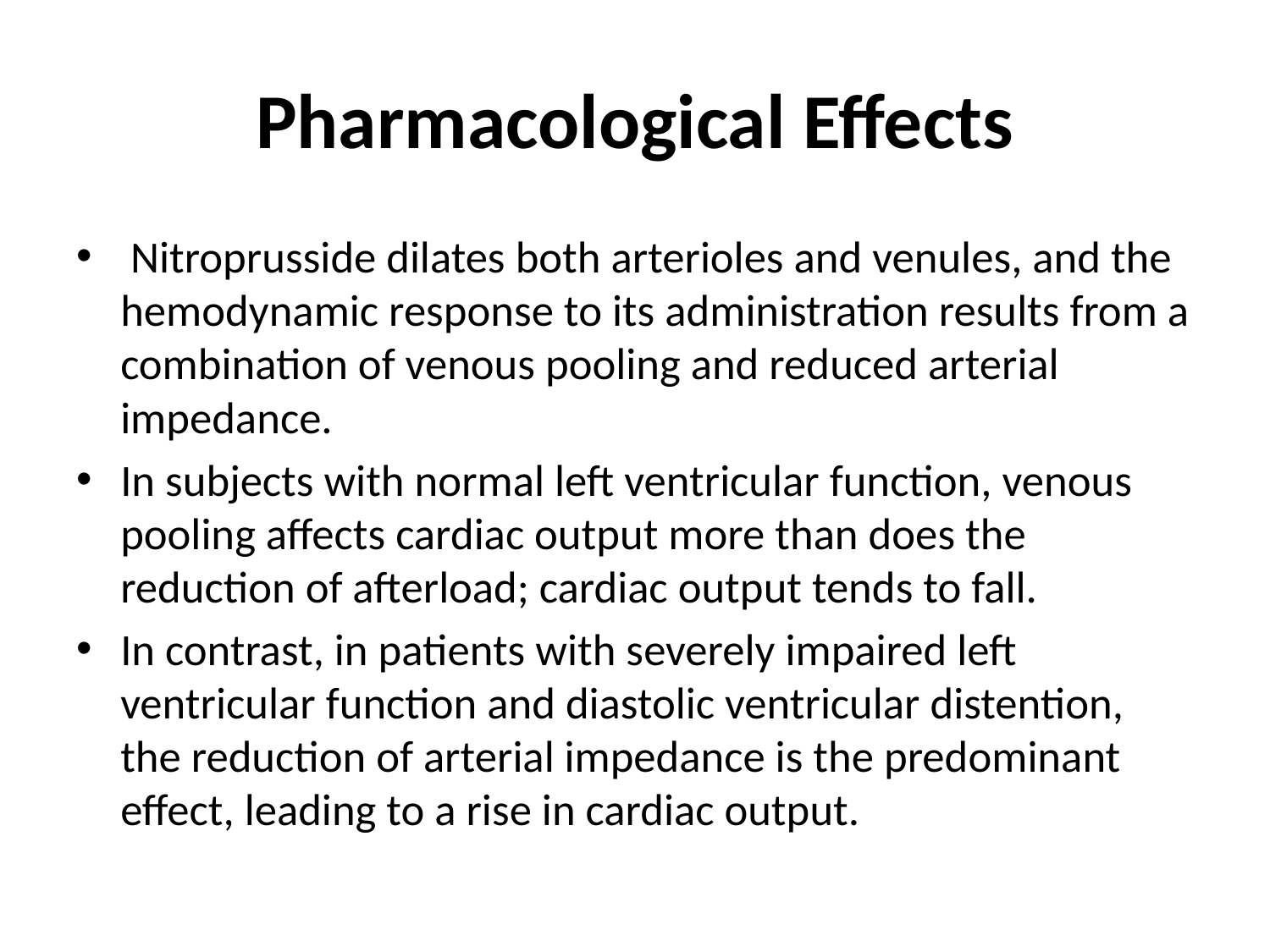

# Pharmacological Effects
 Nitroprusside dilates both arterioles and venules, and the hemodynamic response to its administration results from a combination of venous pooling and reduced arterial impedance.
In subjects with normal left ventricular function, venous pooling affects cardiac output more than does the reduction of afterload; cardiac output tends to fall.
In contrast, in patients with severely impaired left ventricular function and diastolic ventricular distention, the reduction of arterial impedance is the predominant effect, leading to a rise in cardiac output.